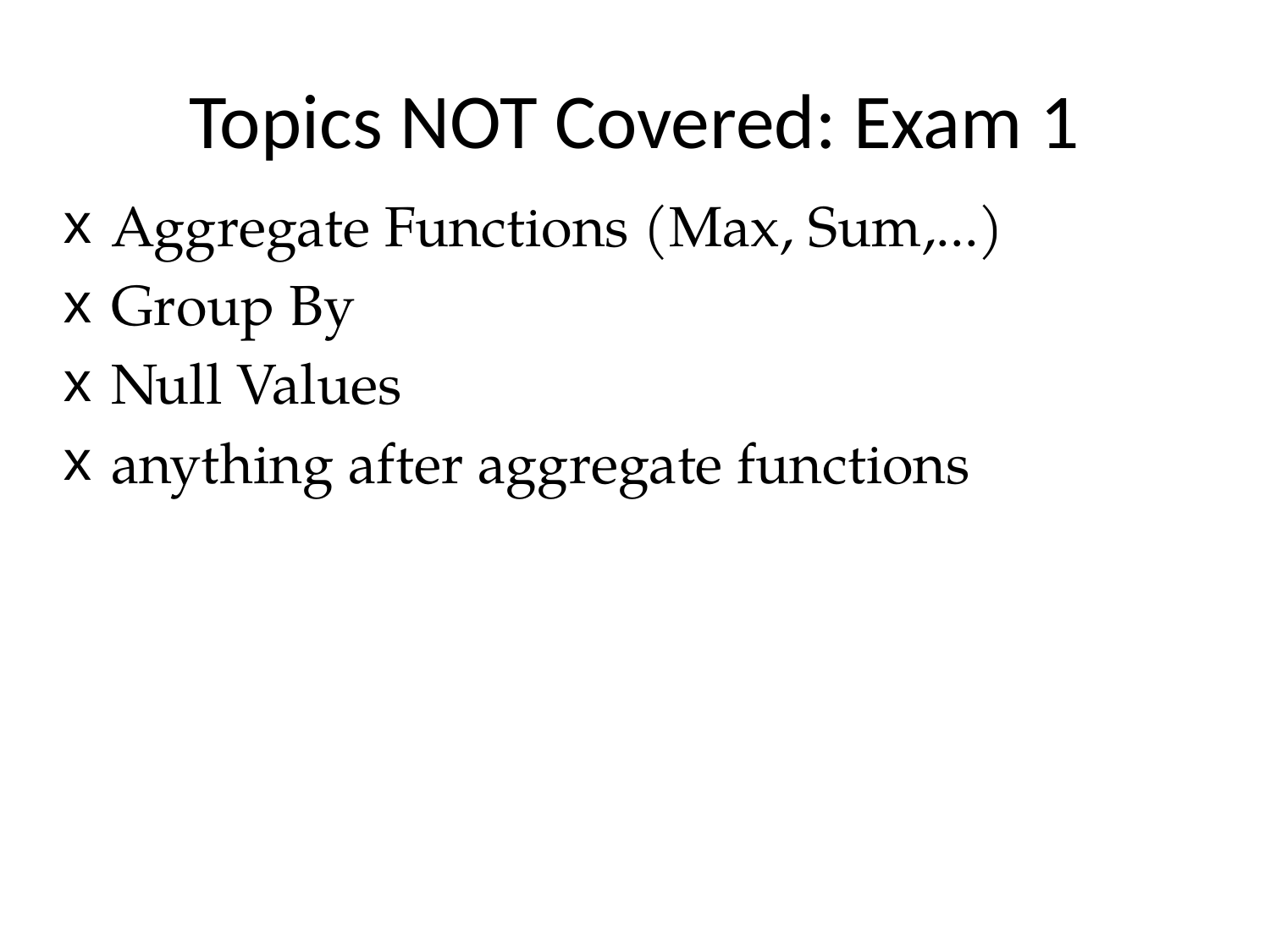

# Topics NOT Covered: Exam 1
Aggregate Functions (Max, Sum,...)
Group By
Null Values
anything after aggregate functions